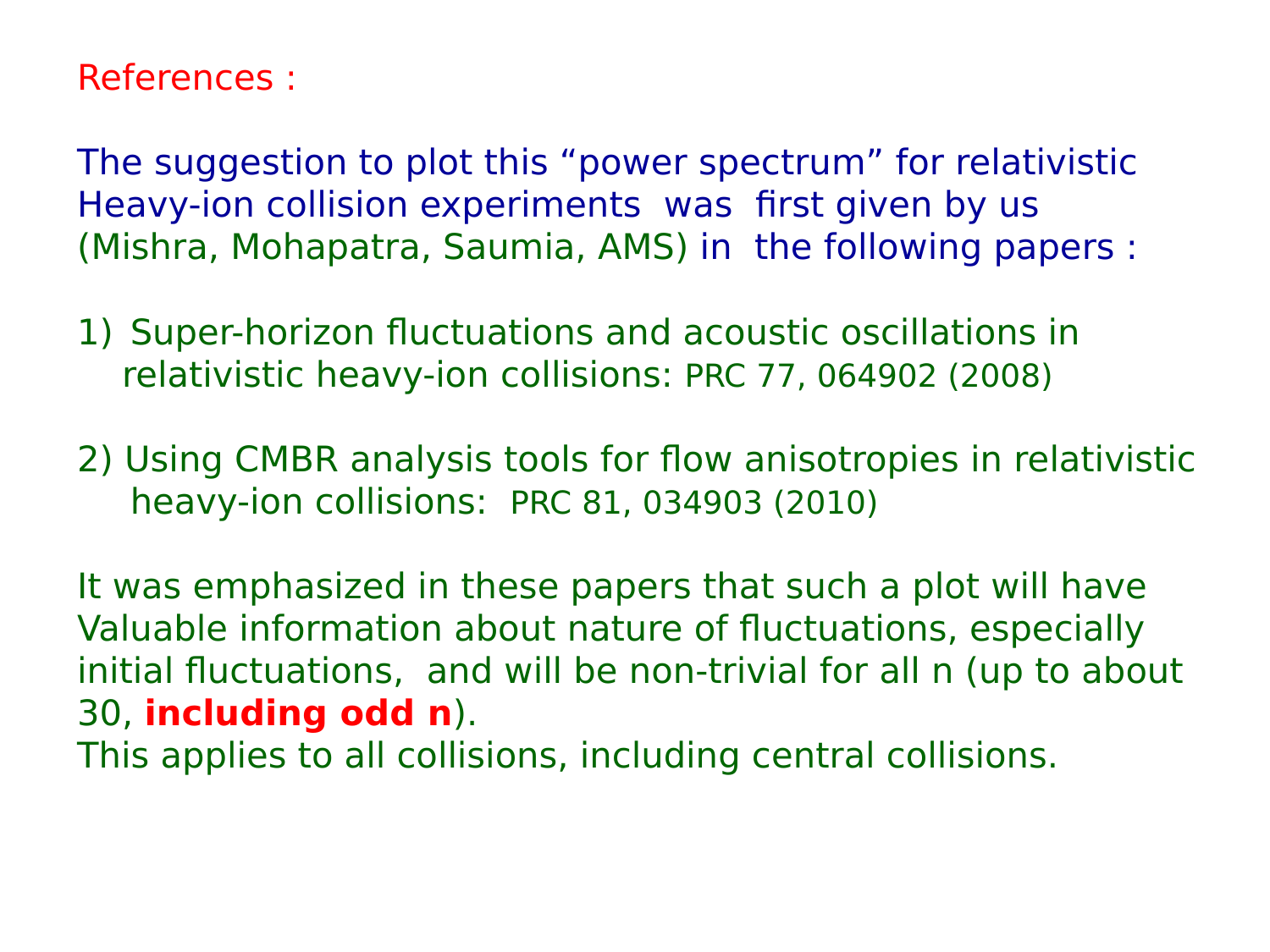

References :

The suggestion to plot this “power spectrum” for relativistic
Heavy-ion collision experiments  was  first given by us
(Mishra, Mohapatra, Saumia, AMS) in  the following papers :

Super-horizon fluctuations and acoustic oscillations in
    relativistic heavy-ion collisions: PRC 77, 064902 (2008)

2) Using CMBR analysis tools for flow anisotropies in relativistic heavy-ion collisions:  PRC 81, 034903 (2010)

It was emphasized in these papers that such a plot will have
Valuable information about nature of fluctuations, especially
initial fluctuations,  and will be non-trivial for all n (up to about
30, including odd n).
This applies to all collisions, including central collisions.